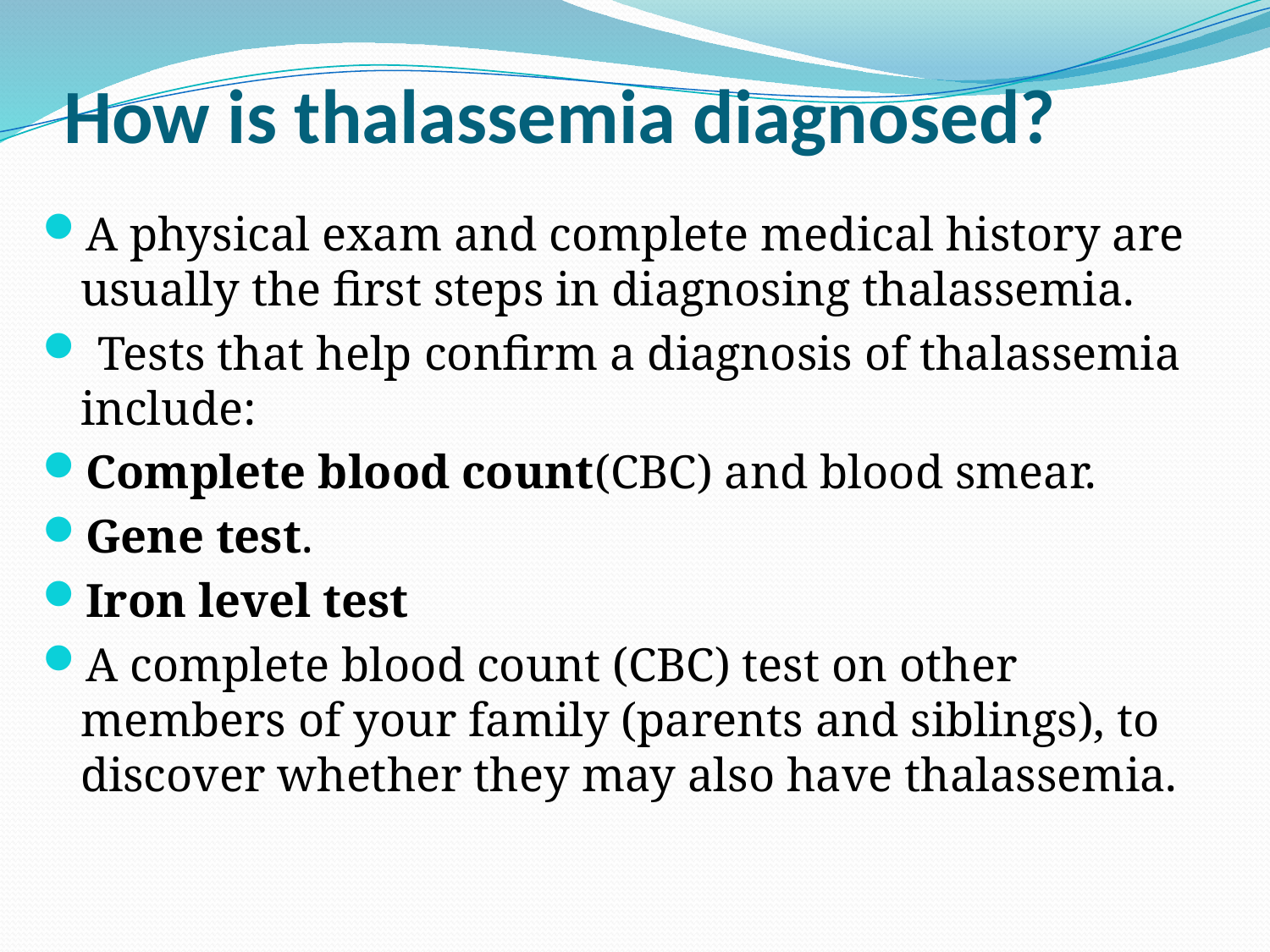

# How is thalassemia diagnosed?
A physical exam and complete medical history are usually the first steps in diagnosing thalassemia.
 Tests that help confirm a diagnosis of thalassemia include:
Complete blood count(CBC) and blood smear.
Gene test.
Iron level test
A complete blood count (CBC) test on other members of your family (parents and siblings), to discover whether they may also have thalassemia.